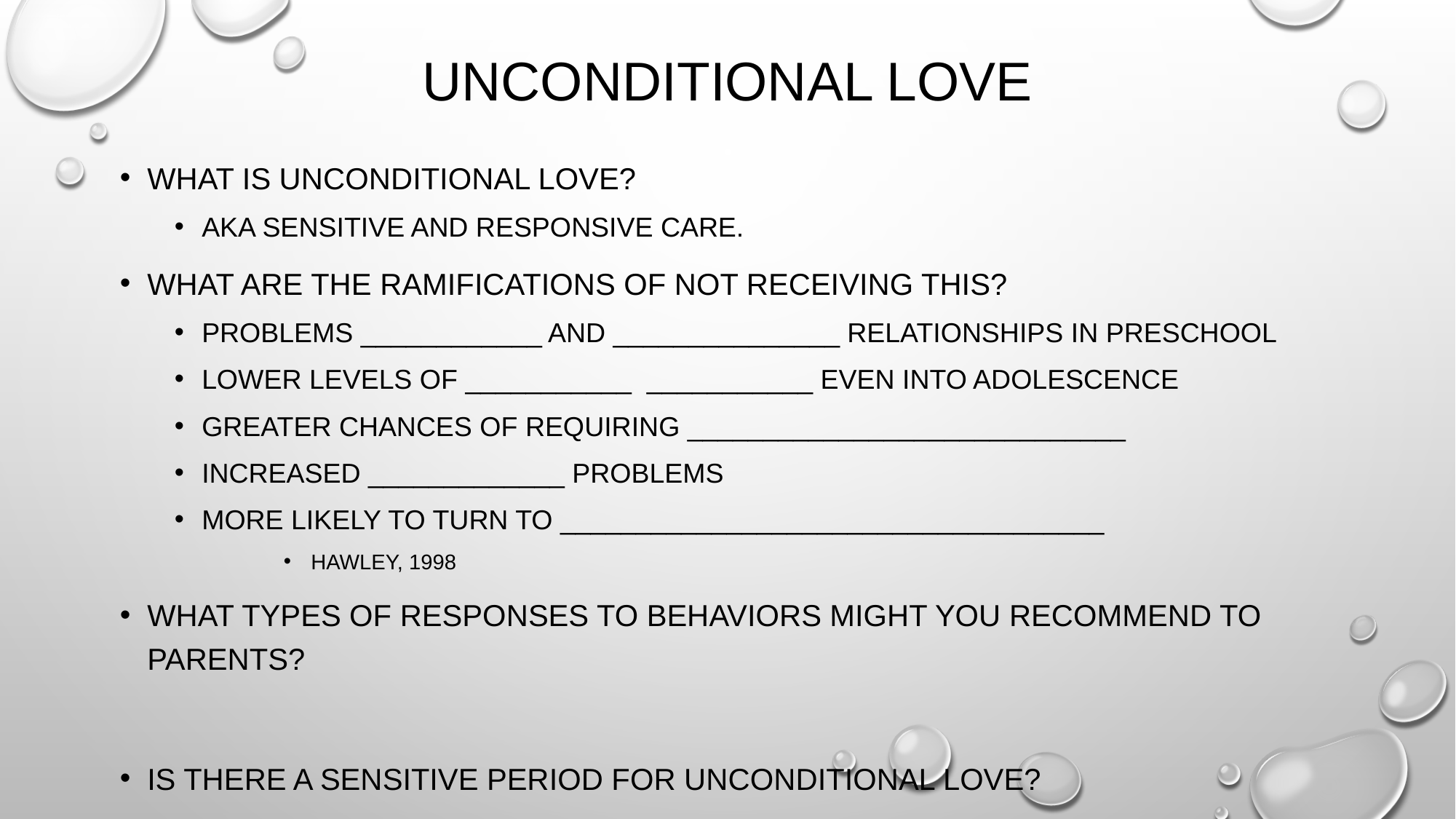

# Unconditional love
What is unconditional love?
AKA sensitive and responsive care.
What are the ramifications of not receiving this?
Problems ____________ and _______________ relationships in preschool
Lower levels of ___________  ___________ even into adolescence
Greater chances of requiring _____________________________
Increased _____________ problems
More likely to turn to ____________________________________
Hawley, 1998
What types of responses to behaviors might you recommend to parents?

Is there a sensitive period for unconditional love?